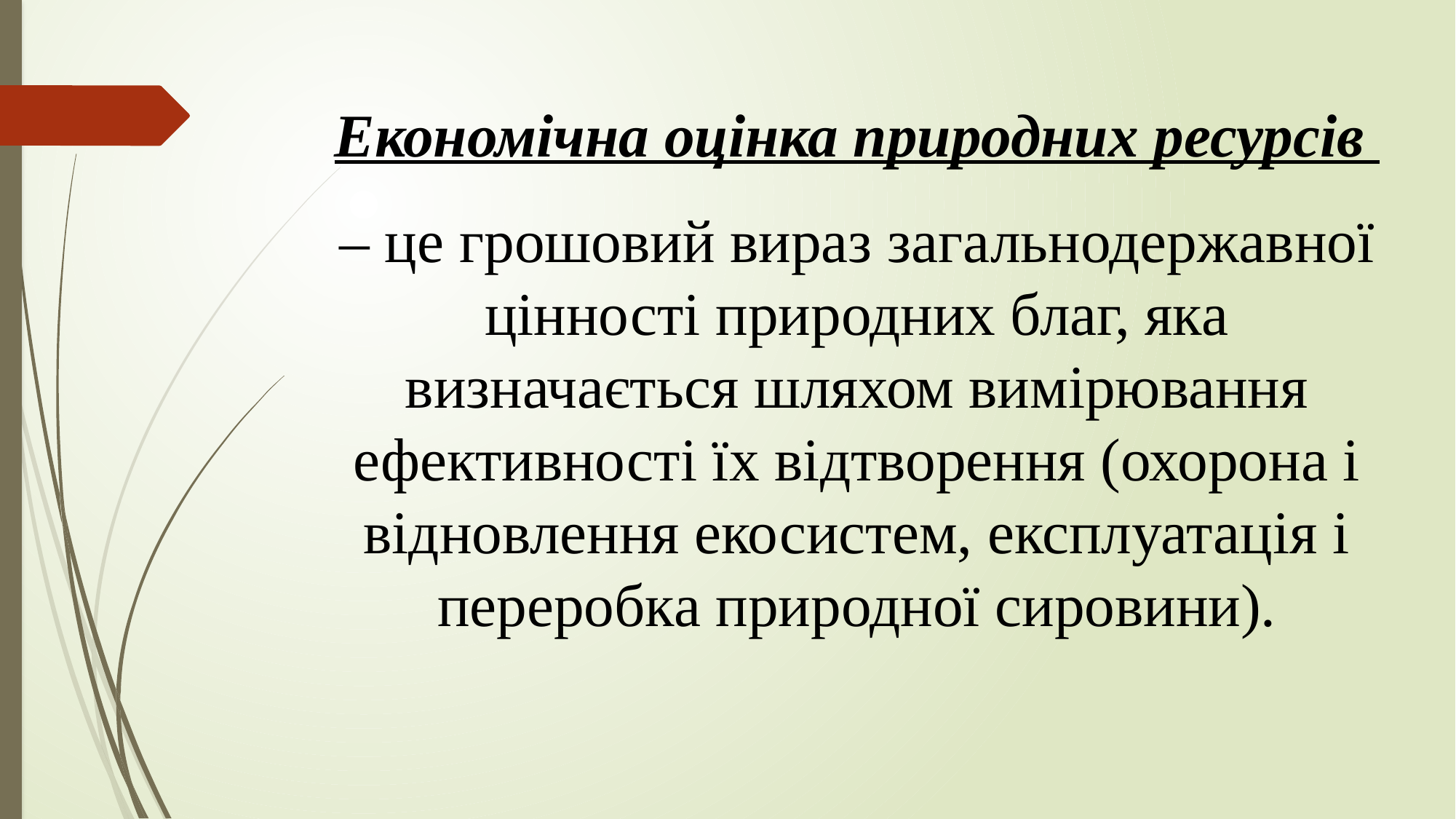

Економічна оцінка природних ресурсів

– це грошовий вираз загальнодержавної цінності природних благ, яка визначається шляхом вимірювання ефективності їх відтворення (охорона і відновлення екосистем, експлуатація і переробка природної сировини).